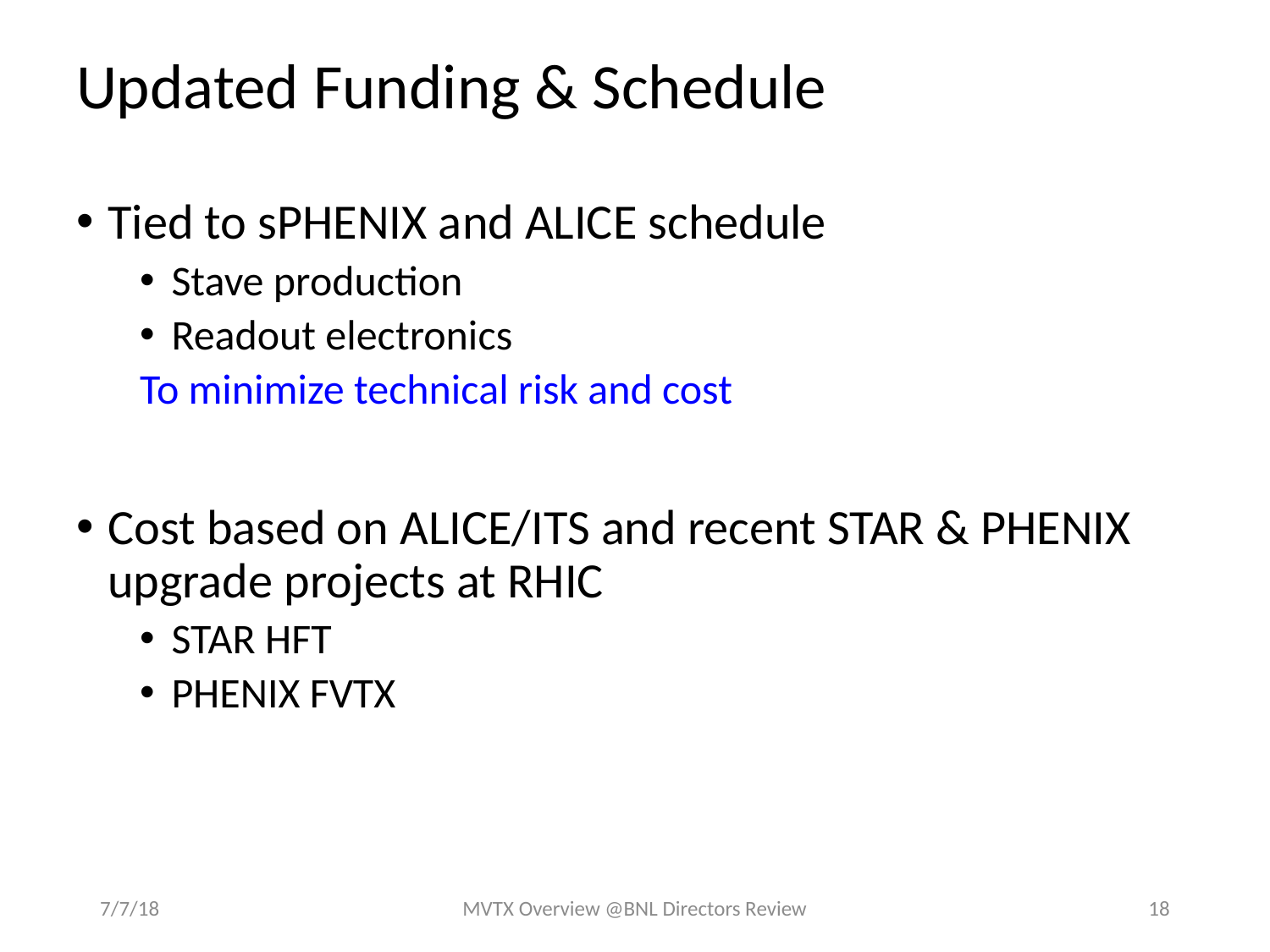

# Updated Funding & Schedule
Tied to sPHENIX and ALICE schedule
Stave production
Readout electronics
To minimize technical risk and cost

Cost based on ALICE/ITS and recent STAR & PHENIX upgrade projects at RHIC
STAR HFT
PHENIX FVTX
7/7/18
MVTX Overview @BNL Directors Review
18